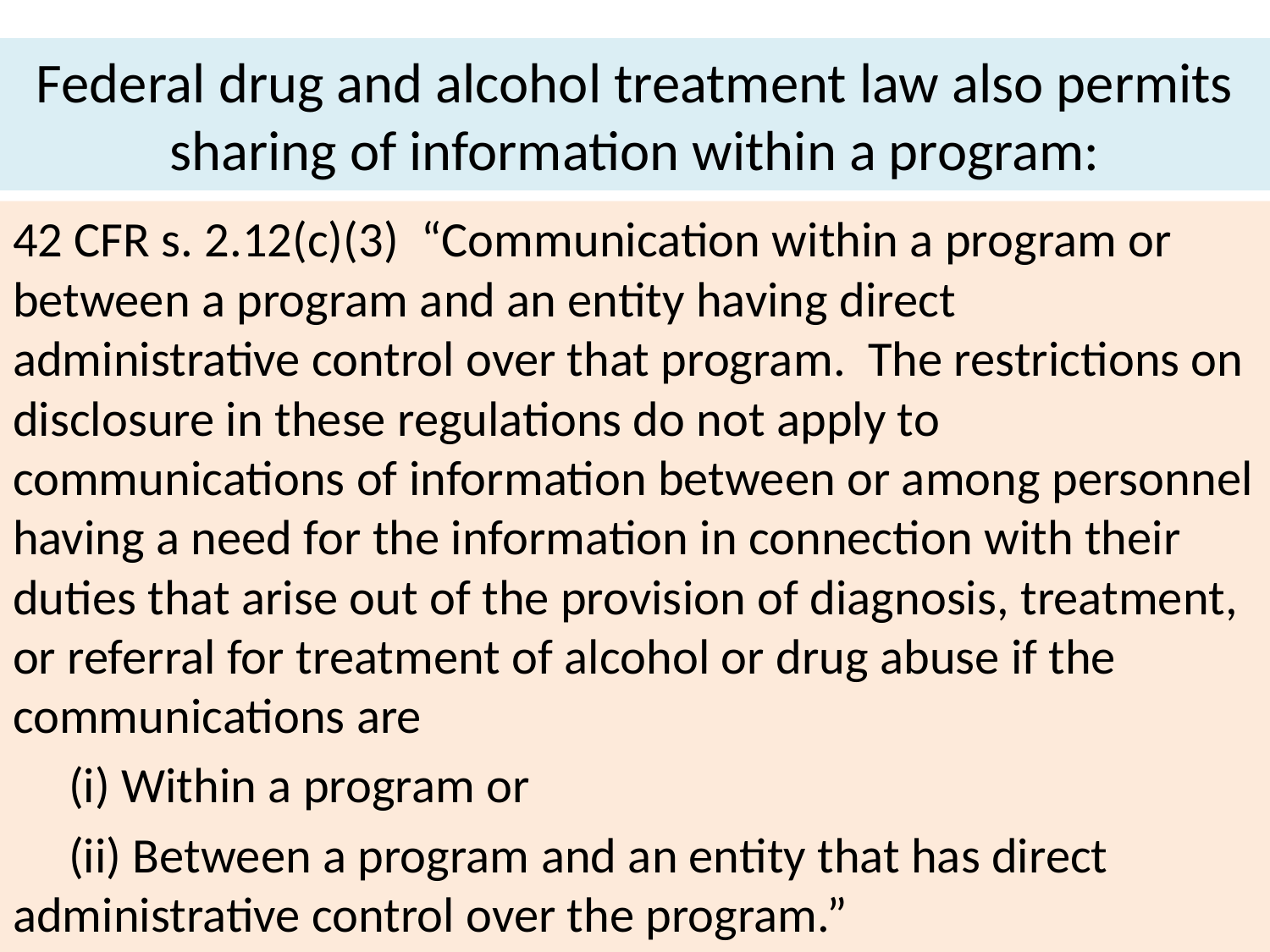

# Federal drug and alcohol treatment law also permits sharing of information within a program:
42 CFR s. 2.12(c)(3)  “Communication within a program or between a program and an entity having direct administrative control over that program.  The restrictions on disclosure in these regulations do not apply to communications of information between or among personnel having a need for the information in connection with their duties that arise out of the provision of diagnosis, treatment, or referral for treatment of alcohol or drug abuse if the communications are
     (i) Within a program or
     (ii) Between a program and an entity that has direct administrative control over the program.”